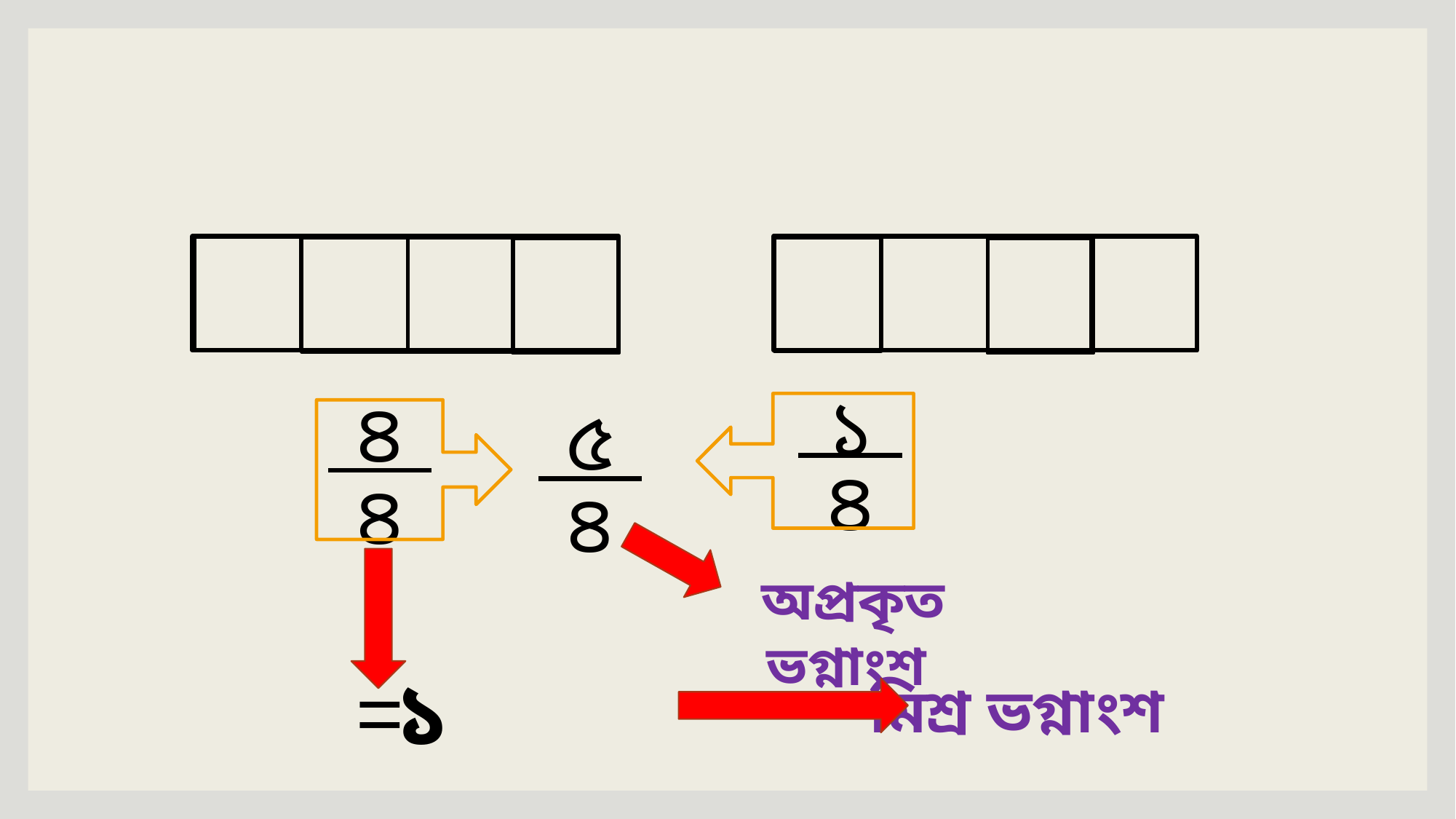

১
৪
৪
৪
৫
৪

অপ্রকৃত ভগ্নাংশ

১
=
মিশ্র ভগ্নাংশ